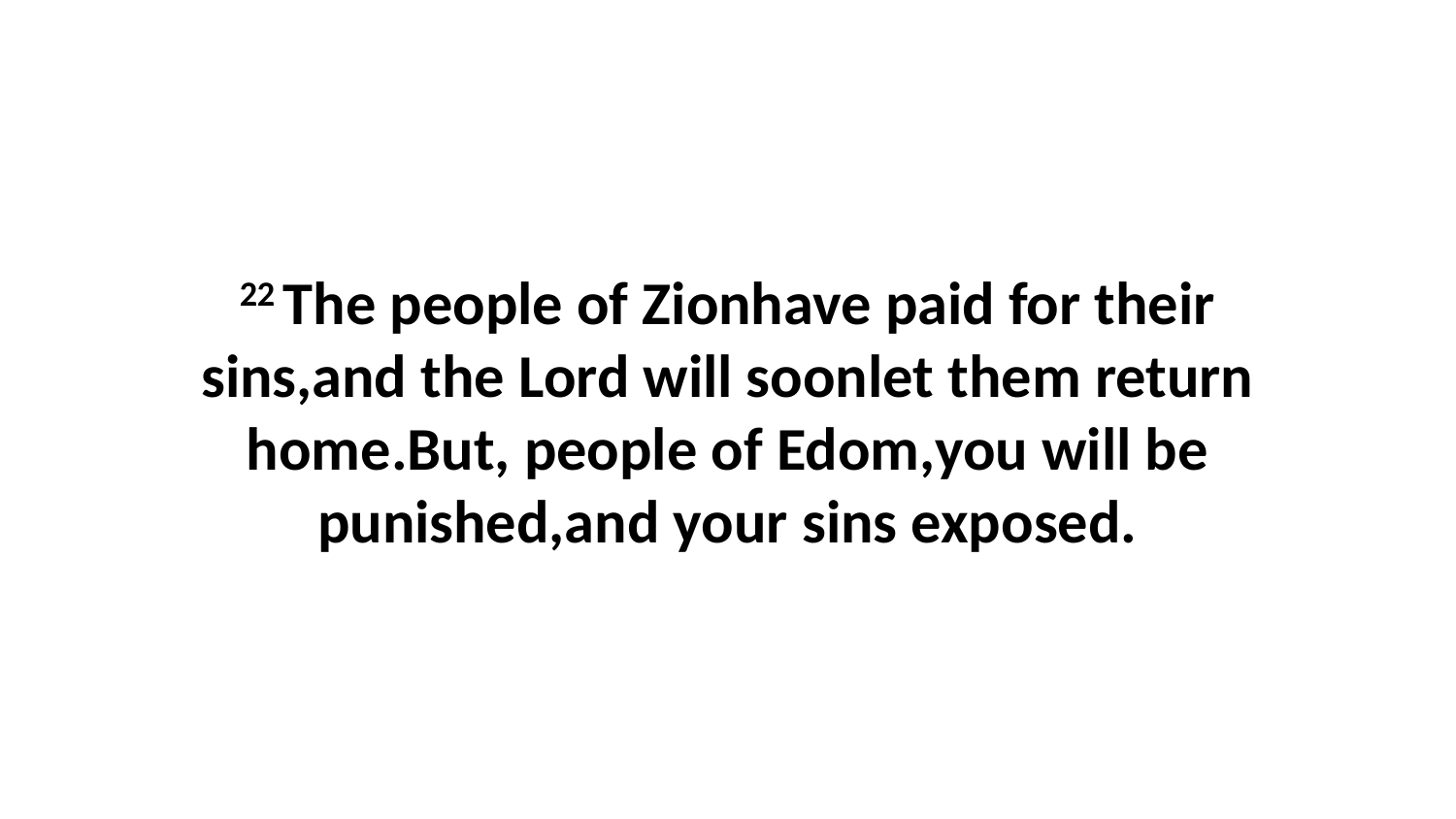

22 The people of Zionhave paid for their sins,and the Lord will soonlet them return home.But, people of Edom,you will be punished,and your sins exposed.